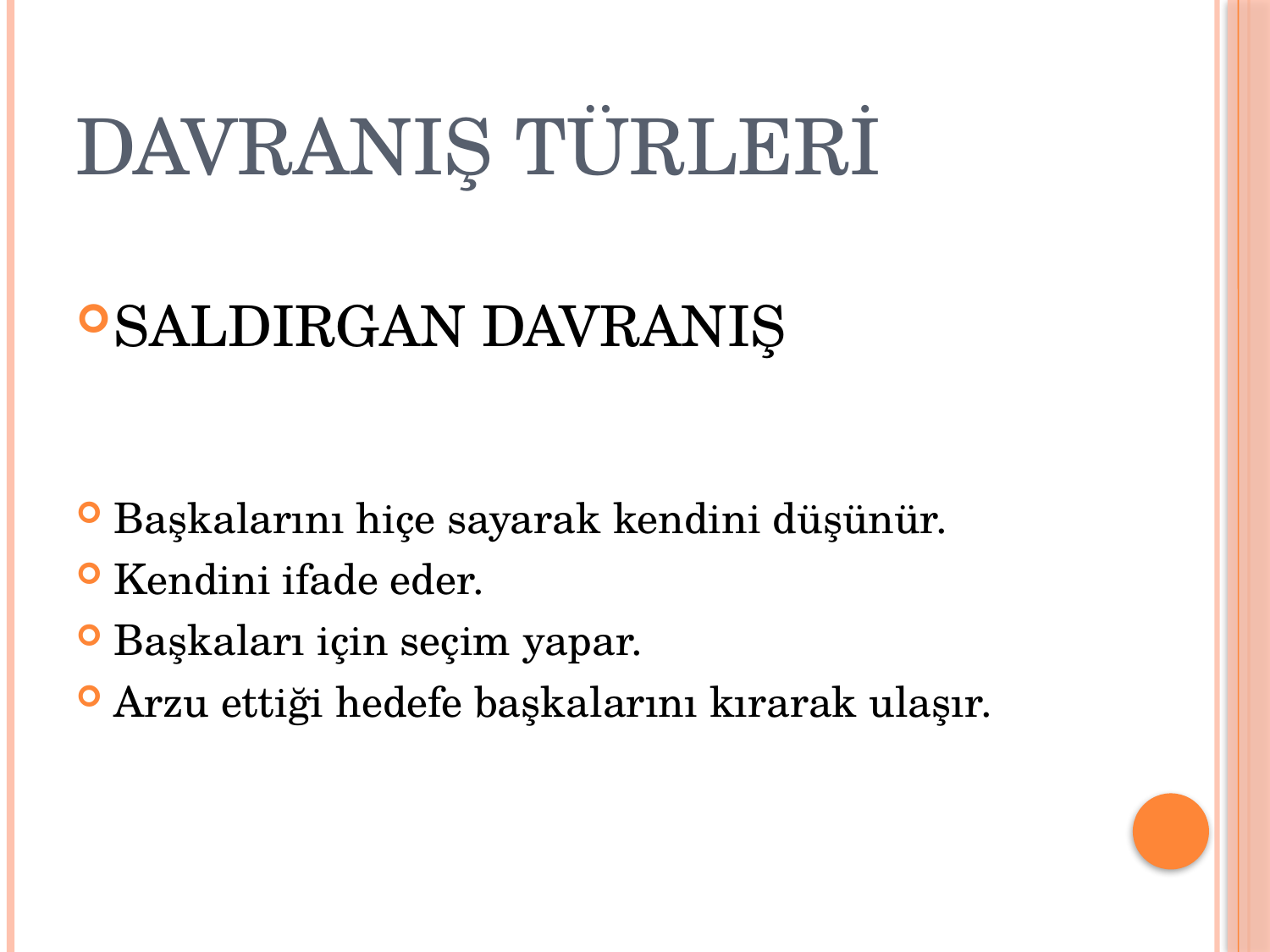

# Davranış türleri

SALDIRGAN DAVRANIŞ

Başkalarını hiçe sayarak kendini düşünür.
Kendini ifade eder.
Başkaları için seçim yapar.
Arzu ettiği hedefe başkalarını kırarak ulaşır.